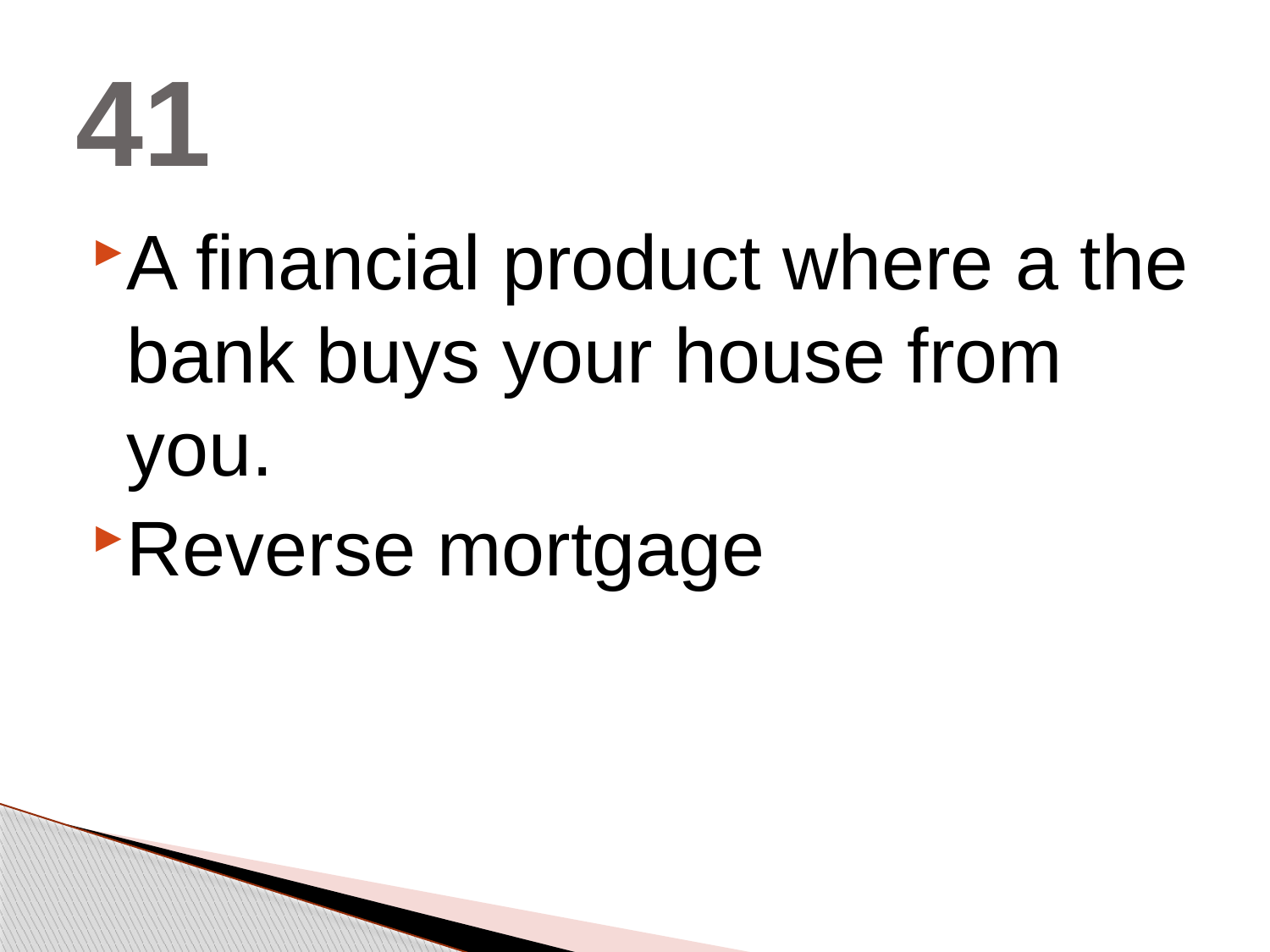

# 41
A financial product where a the bank buys your house from you.
Reverse mortgage